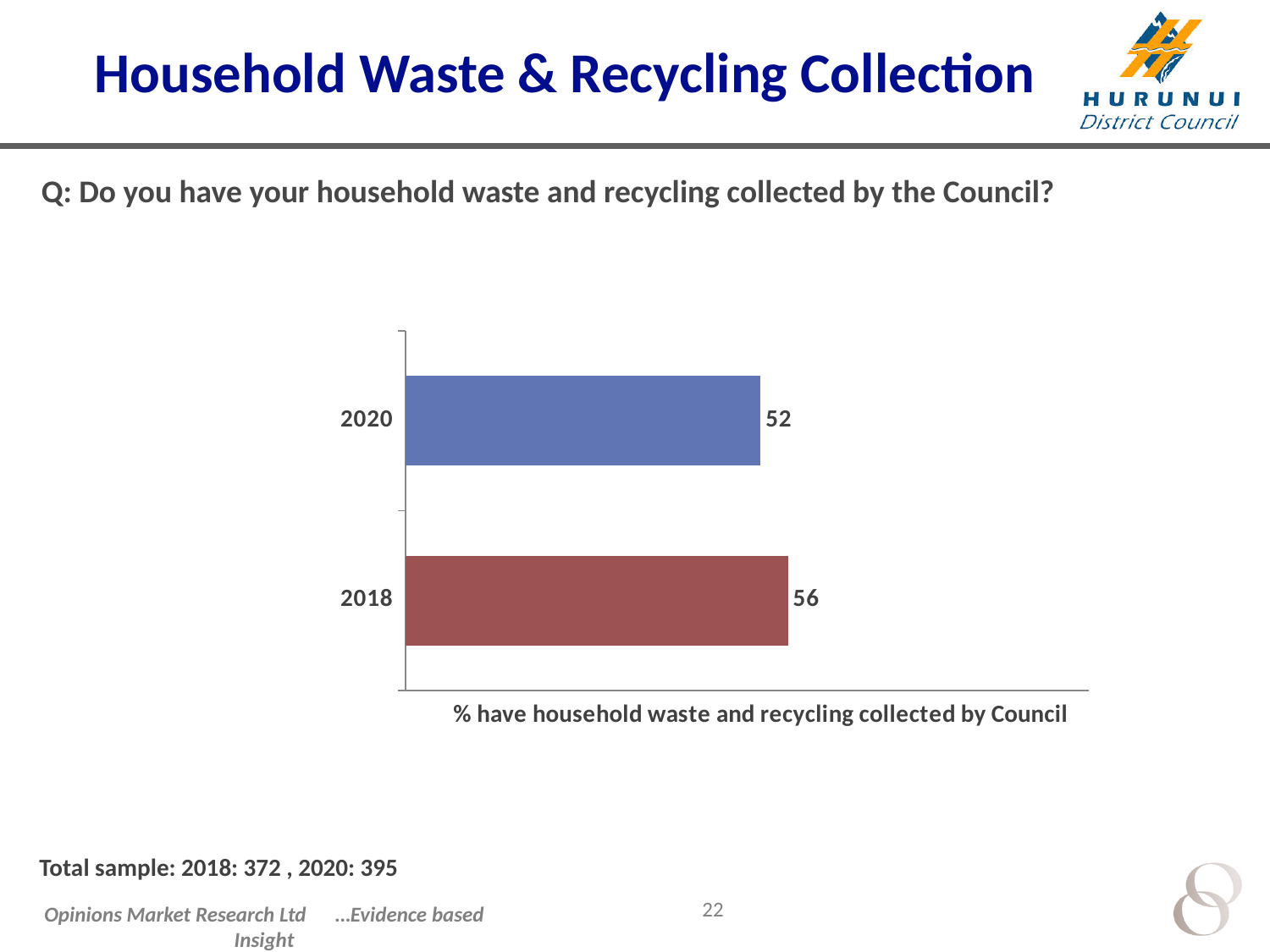

# Household Waste & Recycling Collection
Q: Do you have your household waste and recycling collected by the Council?

### Chart

| Category | % |
|---|---|
| 2020 | 52.0 |
| 2018 | 56.0 |
Total sample: 2018: 372 , 2020: 395
22